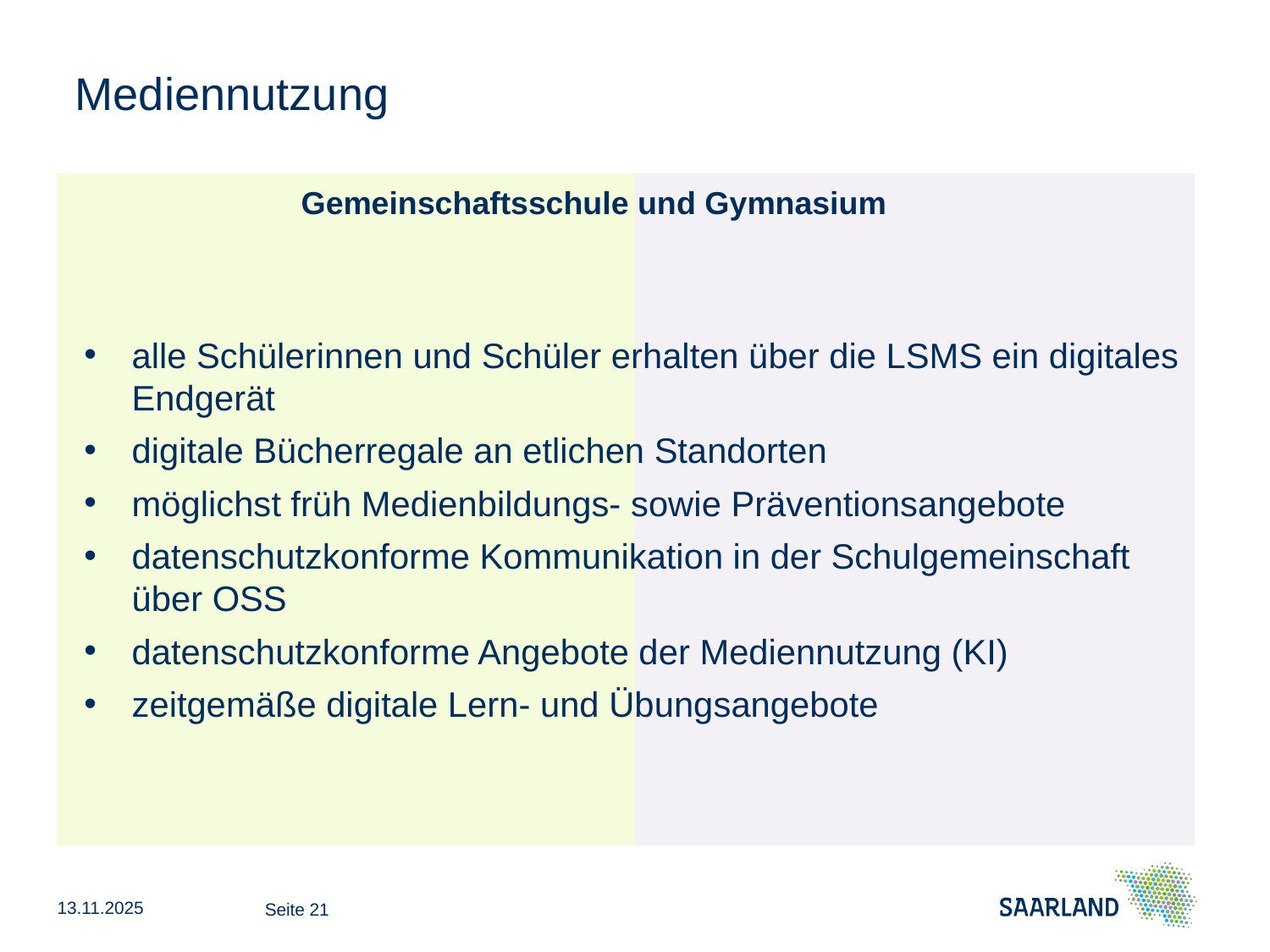

# Mediennutzung

Gemeinschaftsschule und Gymnasium

alle Schülerinnen und Schüler erhalten über die LSMS ein digitales Endgerät
digitale Bücherregale an etlichen Standorten
möglichst früh Medienbildungs- sowie Präventionsangebote
datenschutzkonforme Kommunikation in der Schulgemeinschaft über OSS
datenschutzkonforme Angebote der Mediennutzung (KI)
zeitgemäße digitale Lern- und Übungsangebote

13.11.2025